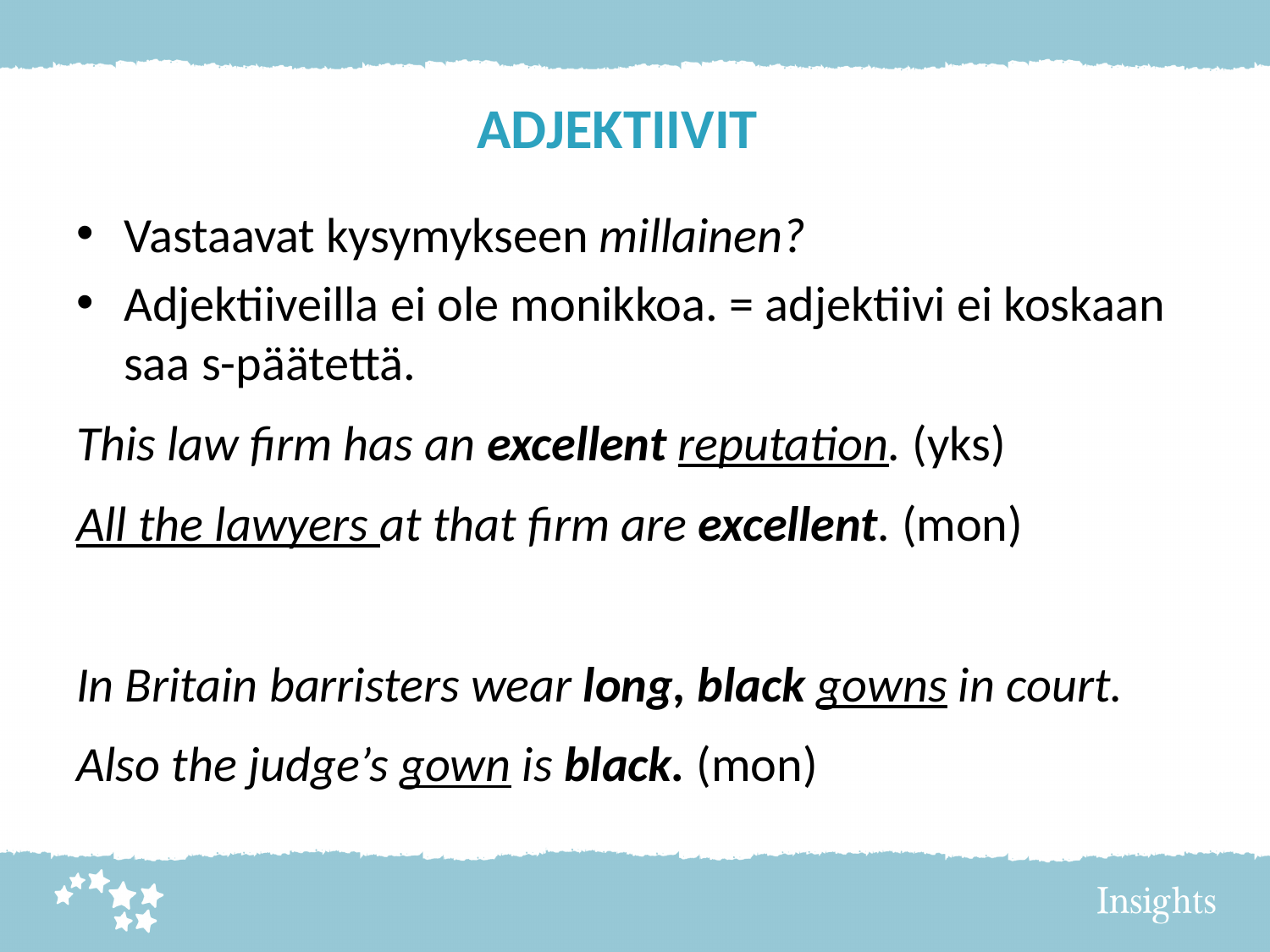

# ADJEKTIIVIT
Vastaavat kysymykseen millainen?
Adjektiiveilla ei ole monikkoa. = adjektiivi ei koskaan saa s-päätettä.
This law firm has an excellent reputation. (yks)
All the lawyers at that firm are excellent. (mon)

In Britain barristers wear long, black gowns in court.
Also the judge’s gown is black. (mon)